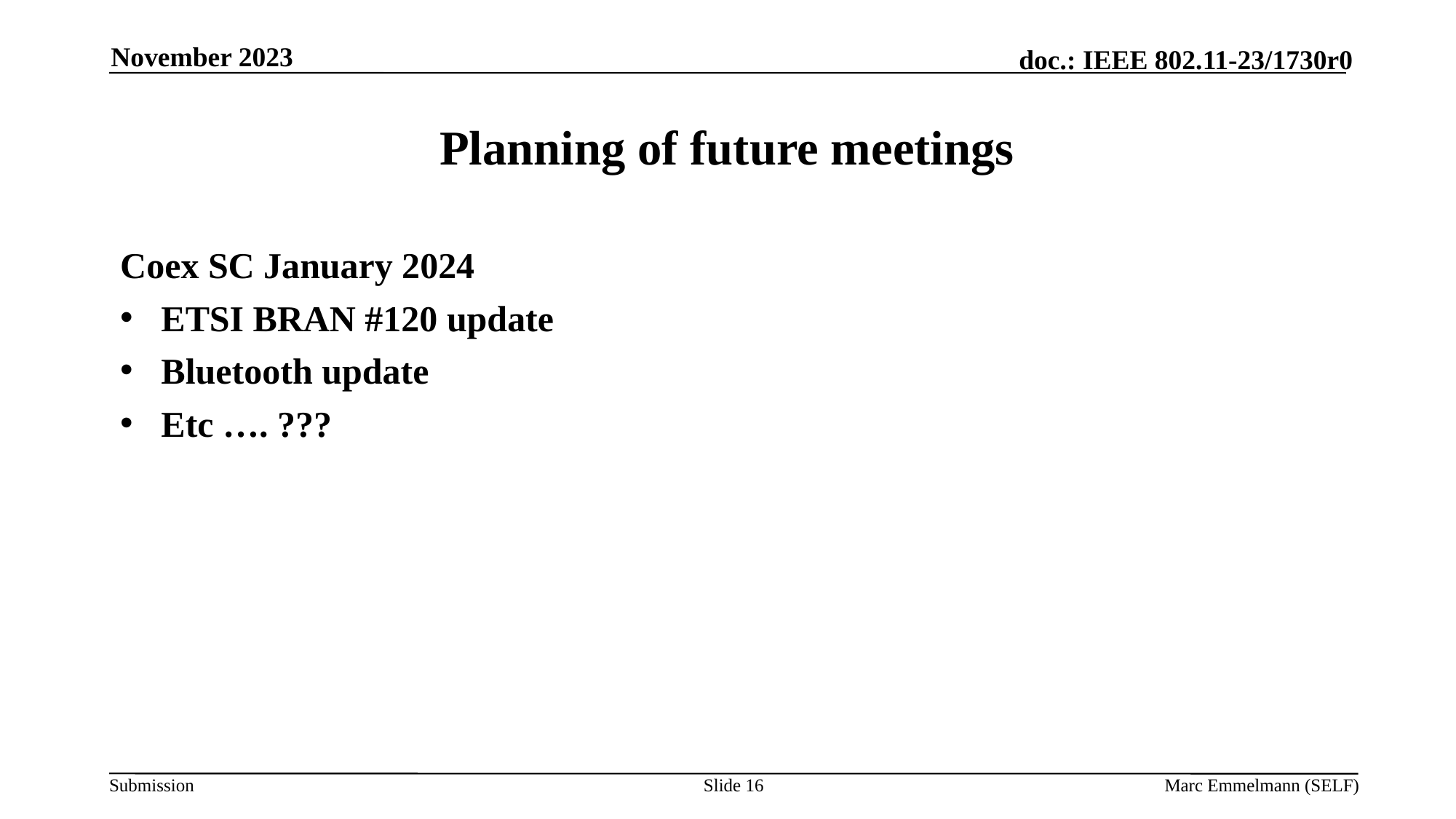

November 2023
# Planning of future meetings
Coex SC January 2024
ETSI BRAN #120 update
Bluetooth update
Etc …. ???

Slide 16
Marc Emmelmann (SELF)